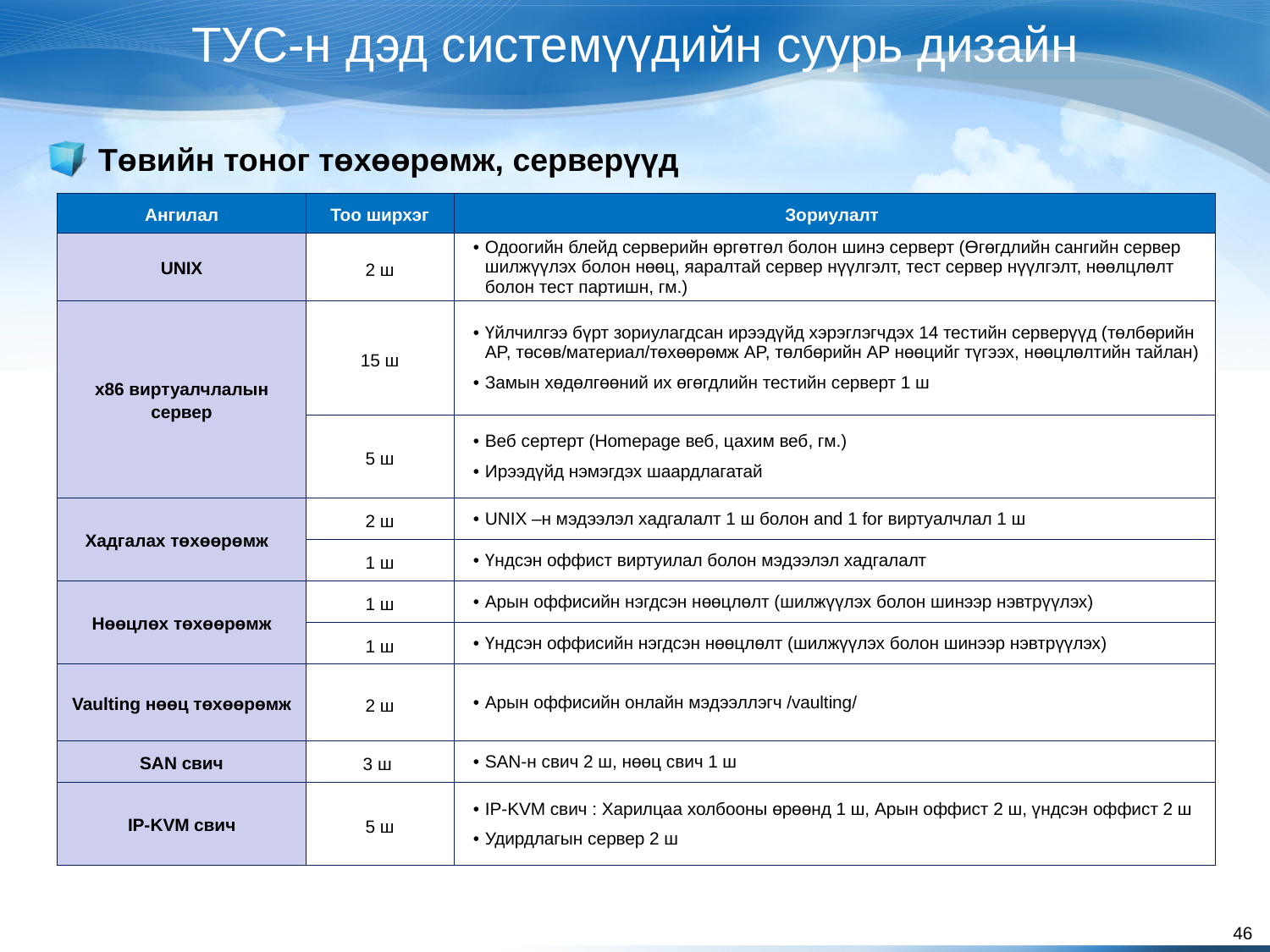

ТУС-н дэд системүүдийн суурь дизайн
Төвийн тоног төхөөрөмж, серверүүд
| Ангилал | Тоо ширхэг | Зориулалт |
| --- | --- | --- |
| UNIX | 2 ш | Одоогийн блейд серверийн өргөтгөл болон шинэ серверт (Өгөгдлийн сангийн сервер шилжүүлэх болон нөөц, яаралтай сервер нүүлгэлт, тест сервер нүүлгэлт, нөөлцлөлт болон тест партишн, гм.) |
| x86 виртуалчлалын сервер | 15 ш | Үйлчилгээ бүрт зориулагдсан ирээдүйд хэрэглэгчдэх 14 тестийн серверүүд (төлбөрийн AP, төсөв/материал/төхөөрөмж AP, төлбөрийн AP нөөцийг түгээх, нөөцлөлтийн тайлан) Замын хөдөлгөөний их өгөгдлийн тестийн серверт 1 ш |
|  | 5 ш | Веб сертерт (Homepage веб, цахим веб, гм.) Ирээдүйд нэмэгдэх шаардлагатай |
| Хадгалах төхөөрөмж | 2 ш | UNIX –н мэдээлэл хадгалалт 1 ш болон and 1 for виртуалчлал 1 ш |
|  | 1 ш | Үндсэн оффист виртуилал болон мэдээлэл хадгалалт |
| Нөөцлөх төхөөрөмж | 1 ш | Арын оффисийн нэгдсэн нөөцлөлт (шилжүүлэх болон шинээр нэвтрүүлэх) |
|  | 1 ш | Үндсэн оффисийн нэгдсэн нөөцлөлт (шилжүүлэх болон шинээр нэвтрүүлэх) |
| Vaulting нөөц төхөөрөмж | 2 ш | Арын оффисийн онлайн мэдээллэгч /vaulting/ |
| SAN свич | 3 ш | SAN-н свич 2 ш, нөөц свич 1 ш |
| IP-KVM свич | 5 ш | IP-KVM свич : Харилцаа холбооны өрөөнд 1 ш, Арын оффист 2 ш, үндсэн оффист 2 ш Удирдлагын сервер 2 ш |

46